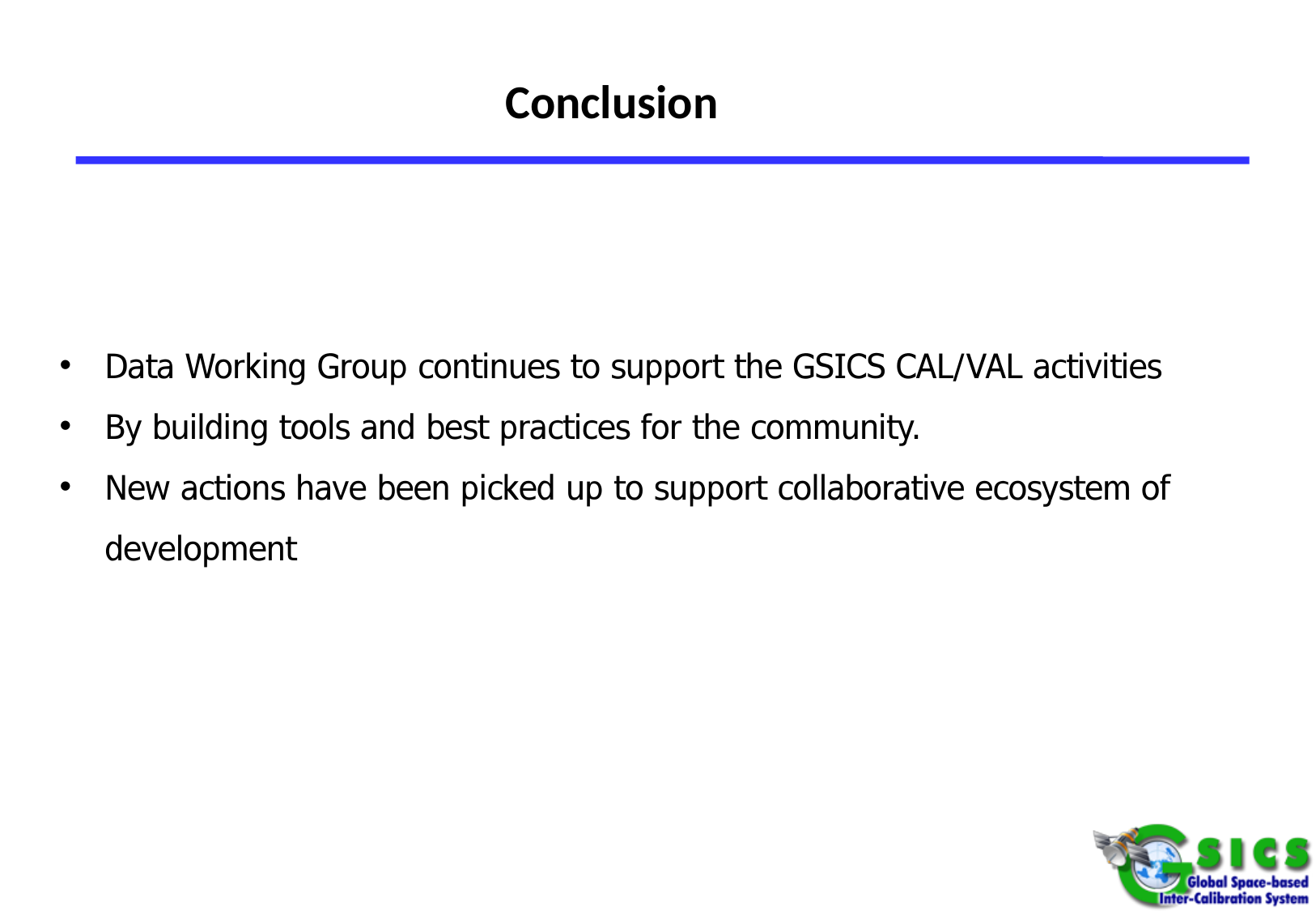

# Conclusion
Data Working Group continues to support the GSICS CAL/VAL activities
By building tools and best practices for the community.
New actions have been picked up to support collaborative ecosystem of development